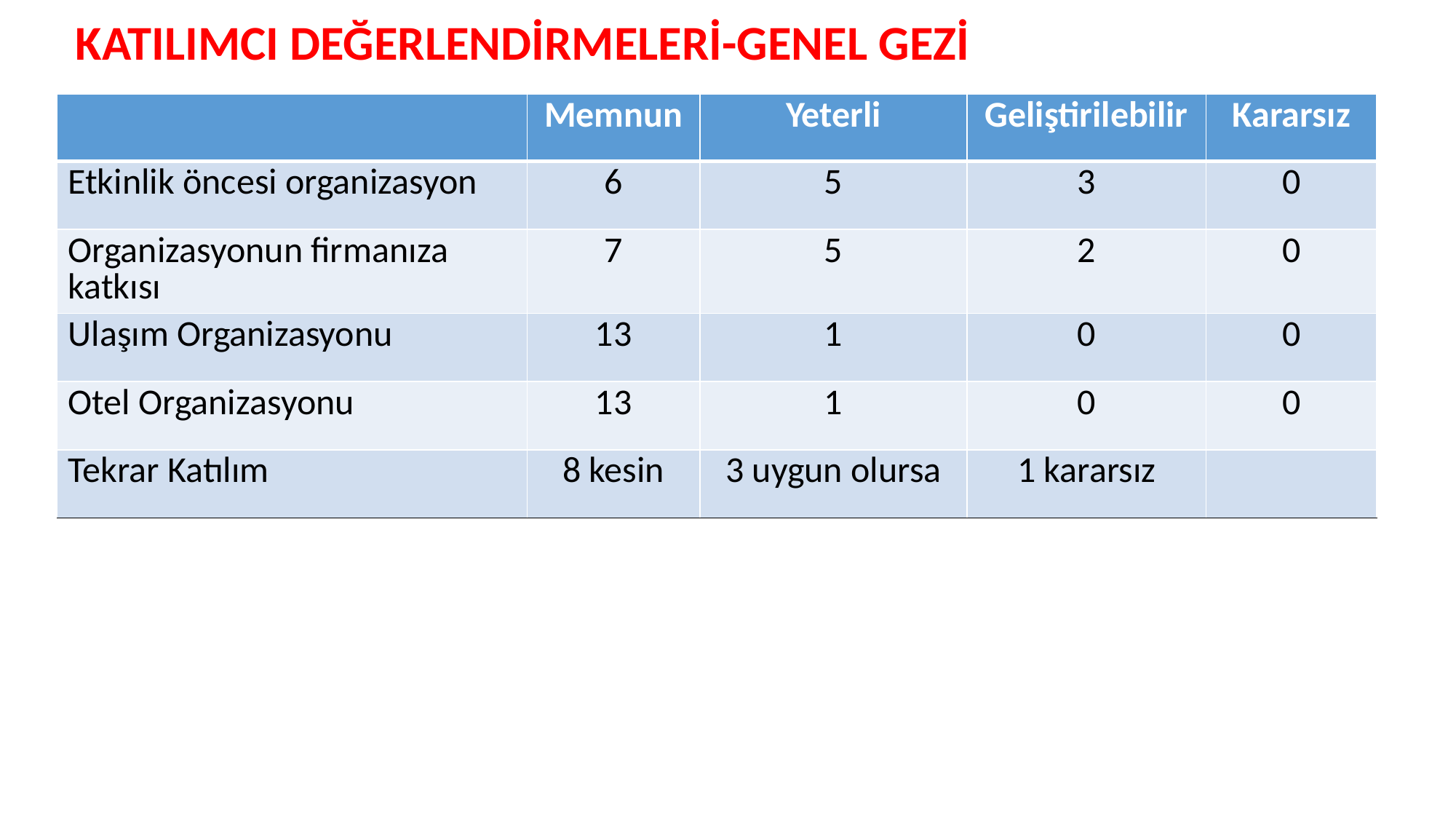

KATILIMCI DEĞERLENDİRMELERİ-GENEL GEZİ
|  | Memnun | Yeterli | Geliştirilebilir | Kararsız |
| --- | --- | --- | --- | --- |
| Etkinlik öncesi organizasyon | 6 | 5 | 3 | 0 |
| Organizasyonun firmanıza katkısı | 7 | 5 | 2 | 0 |
| Ulaşım Organizasyonu | 13 | 1 | 0 | 0 |
| Otel Organizasyonu | 13 | 1 | 0 | 0 |
| Tekrar Katılım | 8 kesin | 3 uygun olursa | 1 kararsız |  |